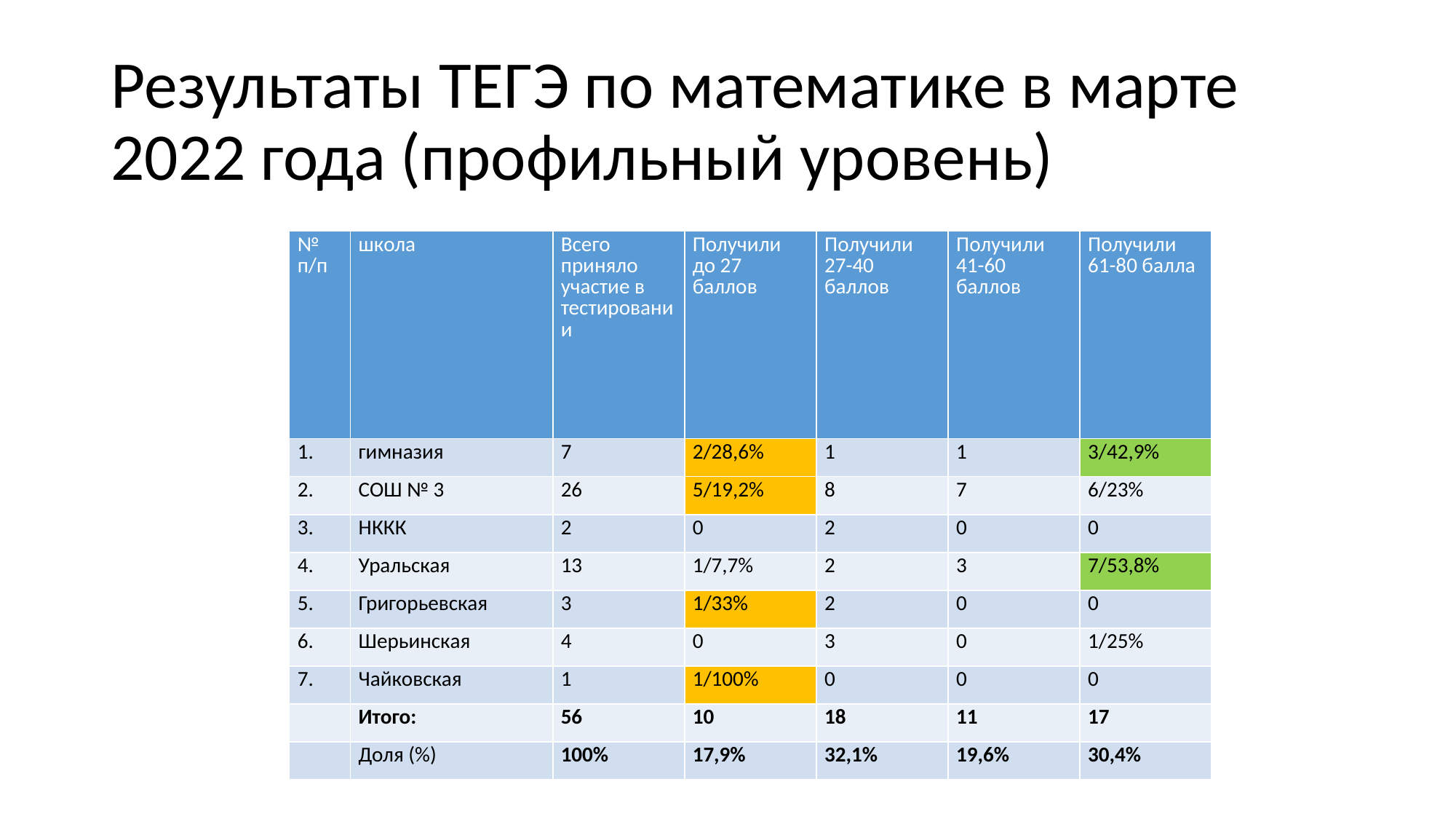

# Результаты ТЕГЭ по математике в марте 2022 года (профильный уровень)
| № п/п | школа | Всего приняло участие в тестировании | Получили до 27 баллов | Получили 27-40 баллов | Получили 41-60 баллов | Получили 61-80 балла |
| --- | --- | --- | --- | --- | --- | --- |
| 1. | гимназия | 7 | 2/28,6% | 1 | 1 | 3/42,9% |
| 2. | СОШ № 3 | 26 | 5/19,2% | 8 | 7 | 6/23% |
| 3. | НККК | 2 | 0 | 2 | 0 | 0 |
| 4. | Уральская | 13 | 1/7,7% | 2 | 3 | 7/53,8% |
| 5. | Григорьевская | 3 | 1/33% | 2 | 0 | 0 |
| 6. | Шерьинская | 4 | 0 | 3 | 0 | 1/25% |
| 7. | Чайковская | 1 | 1/100% | 0 | 0 | 0 |
|  | Итого: | 56 | 10 | 18 | 11 | 17 |
|  | Доля (%) | 100% | 17,9% | 32,1% | 19,6% | 30,4% |